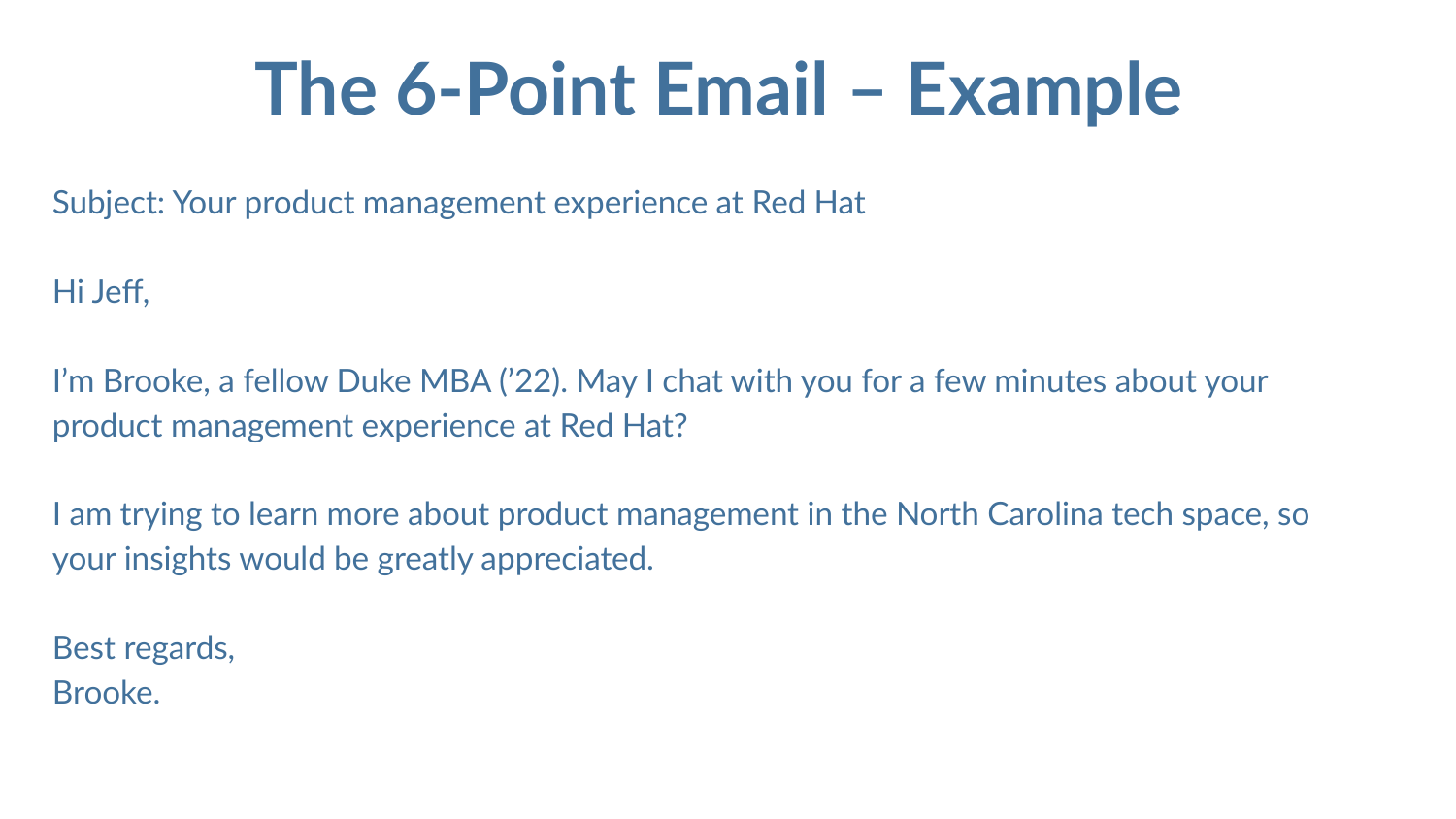

The 6-Point Email – Example
Subject: Your product management experience at Red Hat

Hi Jeff,

I’m Brooke, a fellow Duke MBA (’22). May I chat with you for a few minutes about your product management experience at Red Hat?

I am trying to learn more about product management in the North Carolina tech space, so your insights would be greatly appreciated.

Best regards,
Brooke.